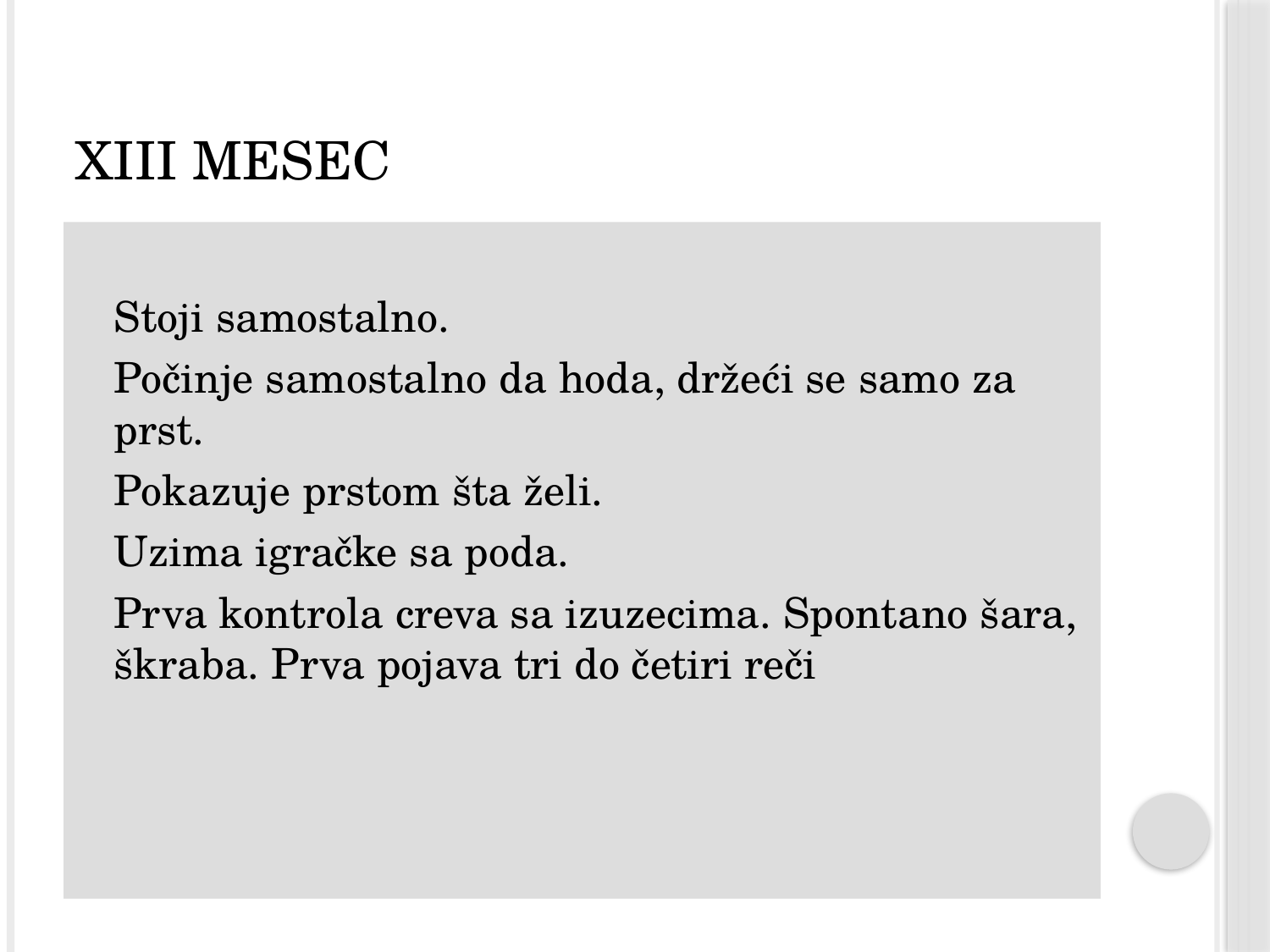

# XIII mesec

Stoji samostalno.
Počinje samostalno da hoda, držeći se samo za prst.
Pokazuje prstom šta želi.
Uzima igračke sa poda.
Prva kontrola creva sa izuzecima. Spontano šara, škraba. Prva pojava tri do četiri reči